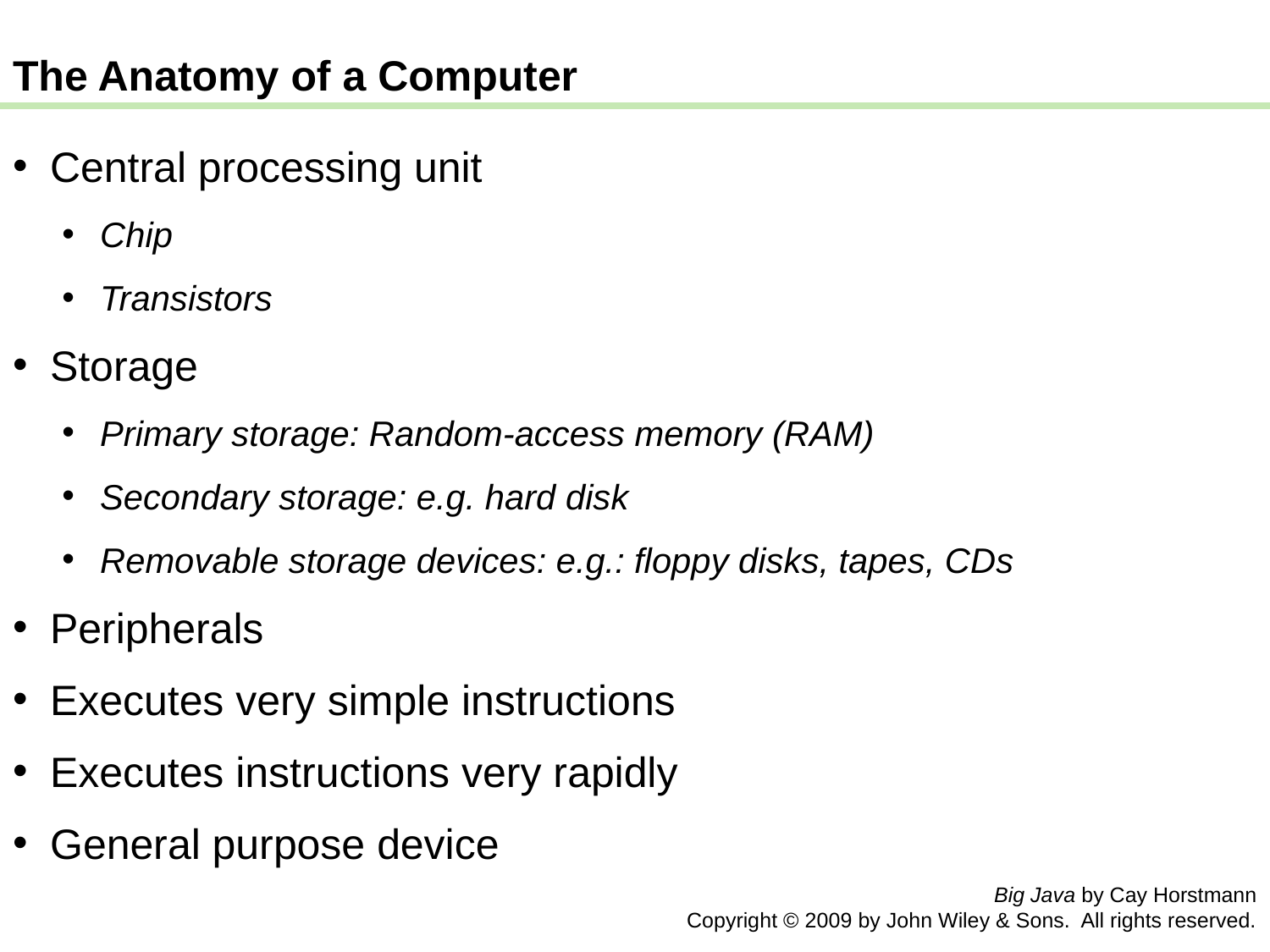

The Anatomy of a Computer
Central processing unit
Chip
Transistors
Storage
Primary storage: Random-access memory (RAM)
Secondary storage: e.g. hard disk
Removable storage devices: e.g.: floppy disks, tapes, CDs
Peripherals
Executes very simple instructions
Executes instructions very rapidly
General purpose device
Big Java by Cay Horstmann
Copyright © 2009 by John Wiley & Sons.  All rights reserved.